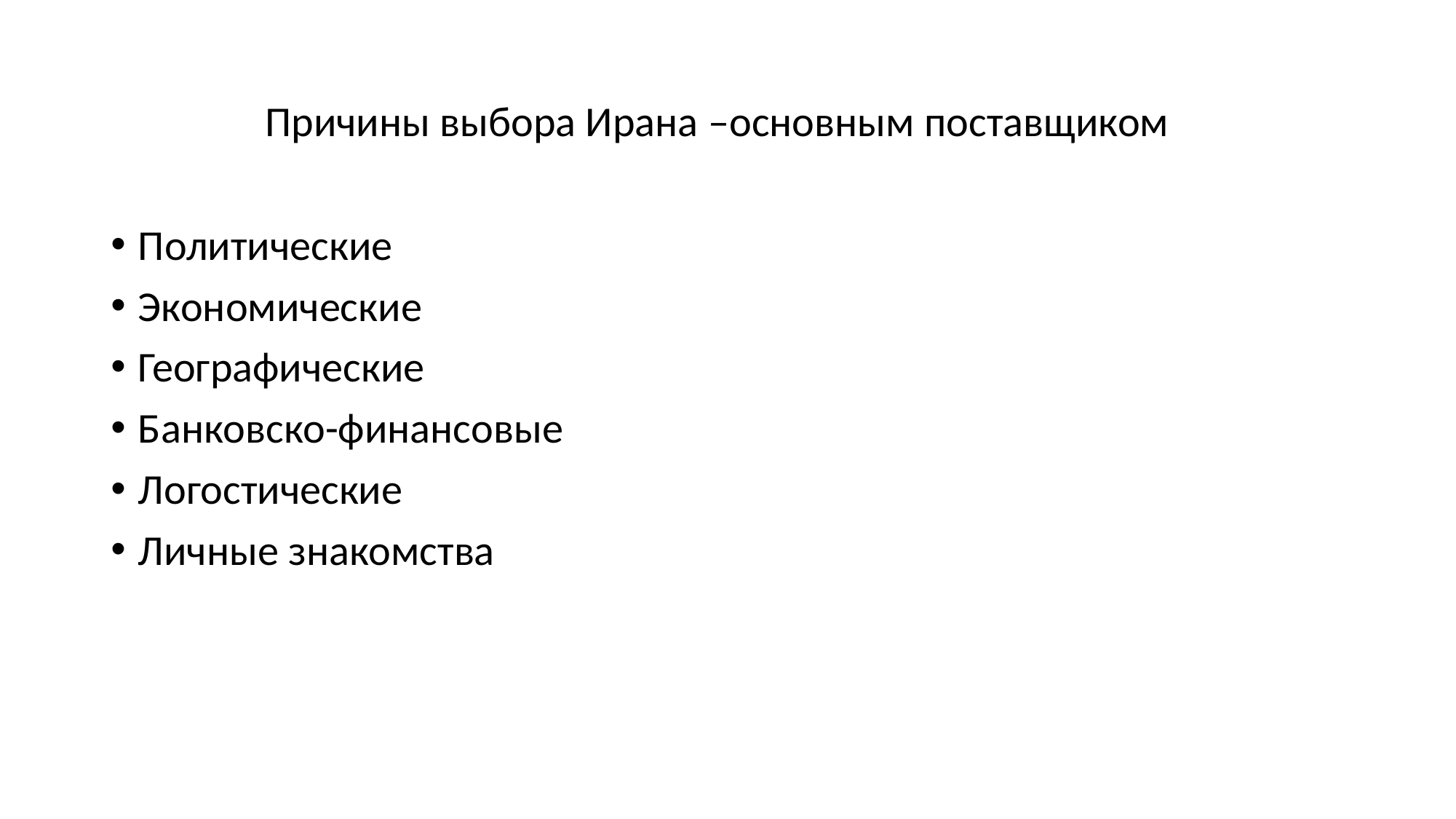

# Причины выбора Ирана –основным поставщиком
Политические
Экономические
Географические
Банковско-финансовые
Логостические
Личные знакомства